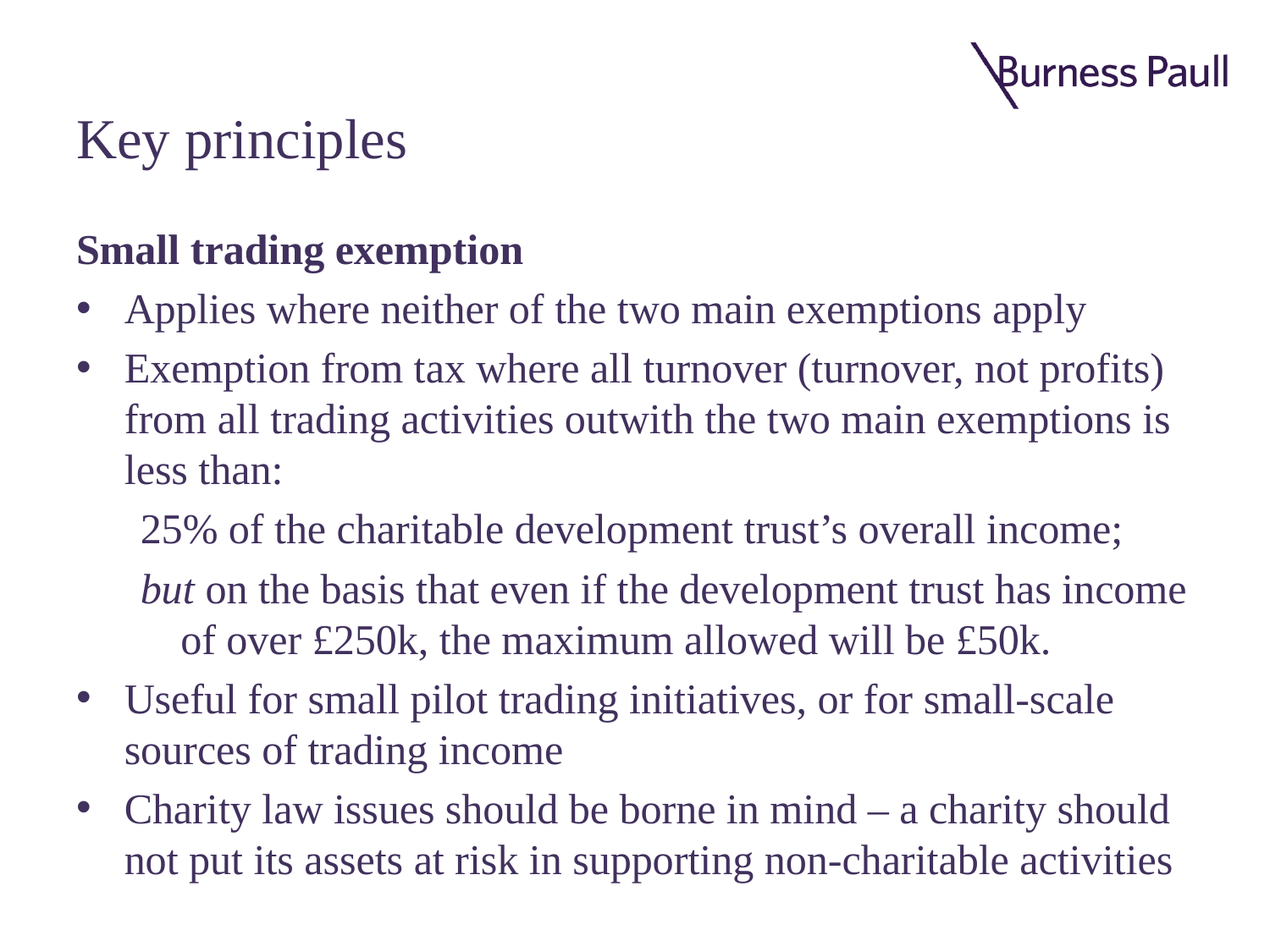

# Key principles
Small trading exemption
Applies where neither of the two main exemptions apply
Exemption from tax where all turnover (turnover, not profits) from all trading activities outwith the two main exemptions is less than:
25% of the charitable development trust’s overall income;
but on the basis that even if the development trust has income of over £250k, the maximum allowed will be £50k.
Useful for small pilot trading initiatives, or for small-scale sources of trading income
Charity law issues should be borne in mind – a charity should not put its assets at risk in supporting non-charitable activities